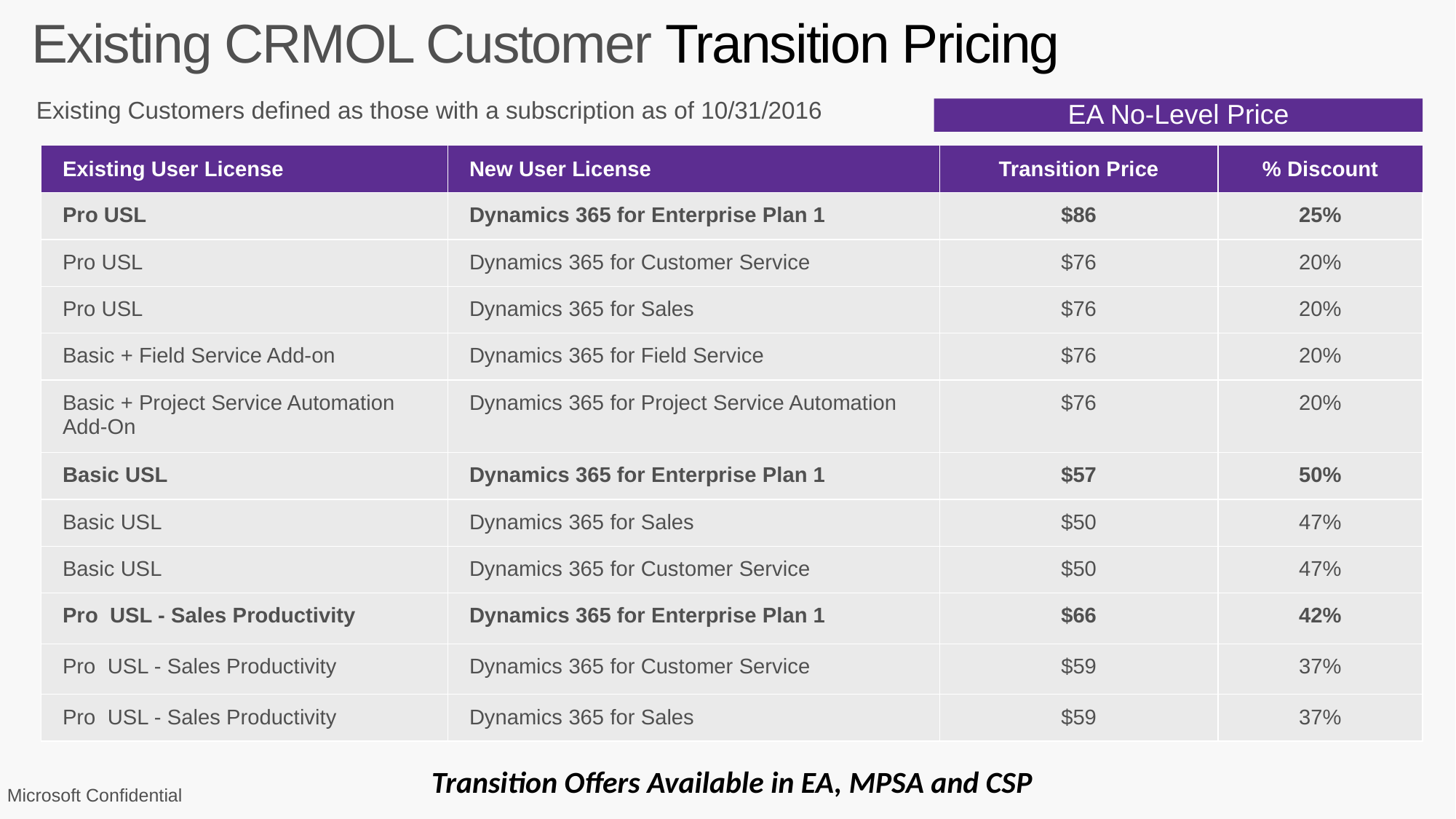

# Existing CRMOL Customer Transition Pricing
Existing Customers defined as those with a subscription as of 10/31/2016
EA No-Level Price
| Existing User License | New User License | Transition Price | % Discount |
| --- | --- | --- | --- |
| Pro USL | Dynamics 365 for Enterprise Plan 1 | $86 | 25% |
| Pro USL | Dynamics 365 for Customer Service | $76 | 20% |
| Pro USL | Dynamics 365 for Sales | $76 | 20% |
| Basic + Field Service Add-on | Dynamics 365 for Field Service | $76 | 20% |
| Basic + Project Service Automation Add-On | Dynamics 365 for Project Service Automation | $76 | 20% |
| Basic USL | Dynamics 365 for Enterprise Plan 1 | $57 | 50% |
| Basic USL | Dynamics 365 for Sales | $50 | 47% |
| Basic USL | Dynamics 365 for Customer Service | $50 | 47% |
| Pro USL - Sales Productivity | Dynamics 365 for Enterprise Plan 1 | $66 | 42% |
| Pro USL - Sales Productivity | Dynamics 365 for Customer Service | $59 | 37% |
| Pro USL - Sales Productivity | Dynamics 365 for Sales | $59 | 37% |
Transition Offers Available in EA, MPSA and CSP

Microsoft Confidential